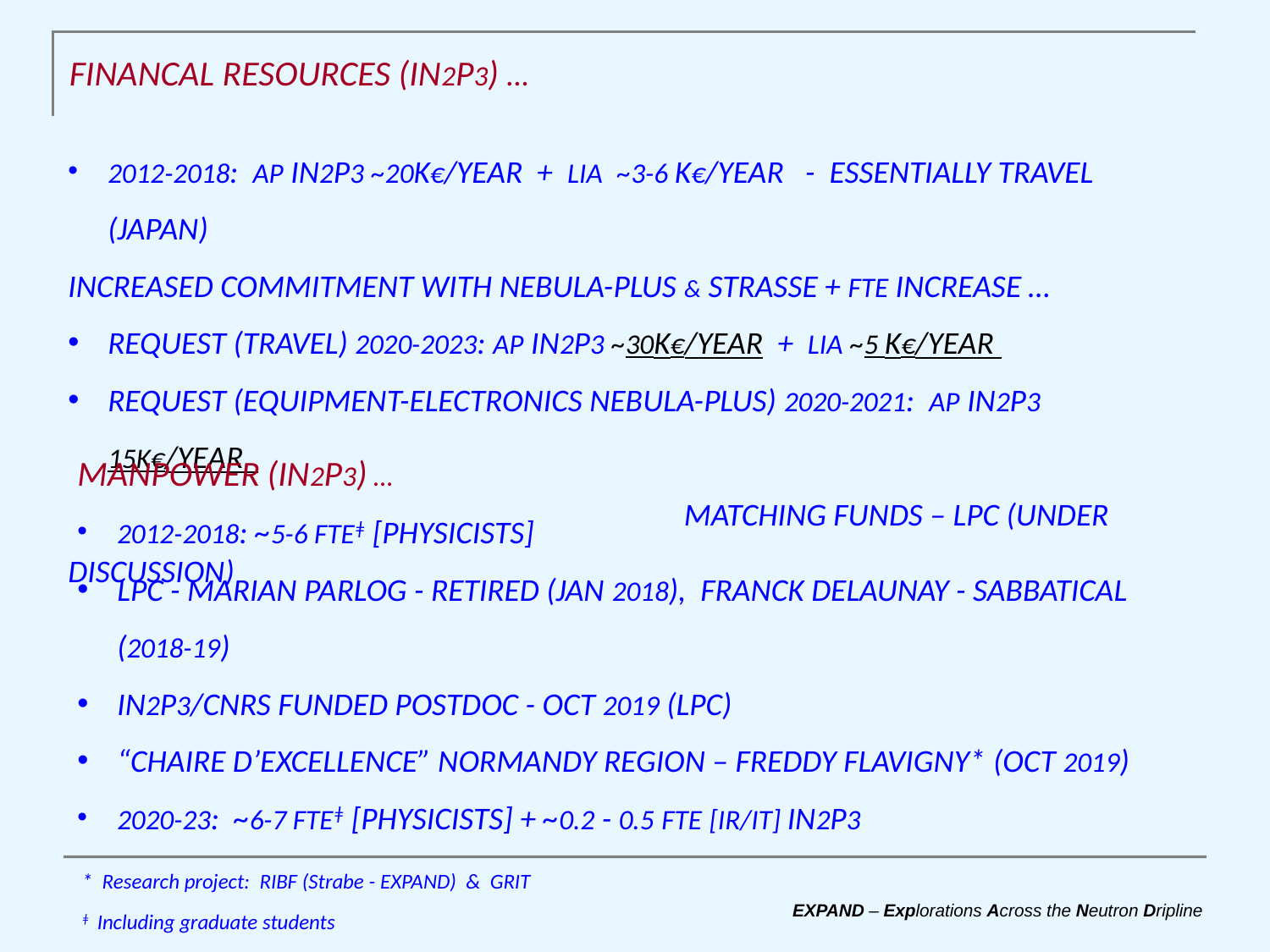

Financal resources (in2p3) …

2012-2018:  AP in2p3 ~20k€/year  +  LIA  ~3-6 k€/year   -  essentially travel (japan)
Increased commitment with nebula-plus & strasse + FTE increase …
request (travel) 2020-2023: AP in2p3 ~30k€/year  +  LIA ~5 k€/year
request (equipment-electronics nebula-plus) 2020-2021:  AP in2p3  15k€/year
				               matching funds – lpc (under discussion)
Manpower (in2p3) …
2012-2018: ~5-6 FTEǂ [physicists]
lpc - marian parlog - retired (jan 2018),  franck delaunay - sabbatical (2018-19)
in2p3/cnrs funded postdoc - oct 2019 (lpc)
“chaire d’excellence” normandy region – freddy flavigny* (oct 2019)
2020-23:  ~6-7 FTEǂ [physicists] + ~0.2 - 0.5 FTE [IR/IT] in2p3
*  Research project:  RIBF (Strabe - EXPAND)  &  GRIT

ǂ   Including graduate students
EXPAND – Explorations Across the Neutron Dripline